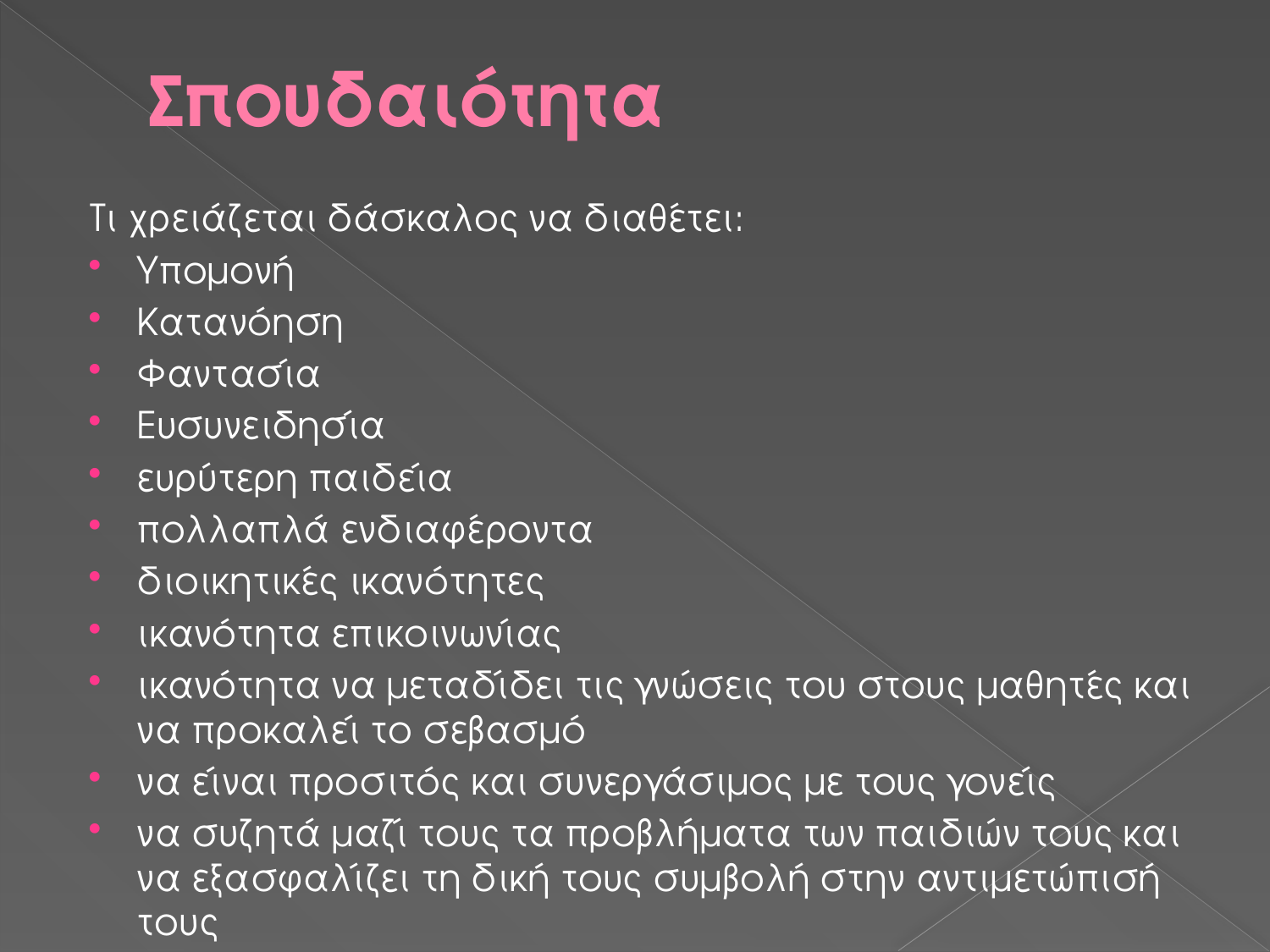

# Σπουδαιότητα
Τι χρειάζεται δάσκαλος να διαθέτει:
Υπομονή
Κατανόηση
Φαντασία
Ευσυνειδησία
ευρύτερη παιδεία
πολλαπλά ενδιαφέροντα
διοικητικές ικανότητες
ικανότητα επικοινωνίας
ικανότητα να μεταδίδει τις γνώσεις του στους μαθητές και να προκαλεί το σεβασμό
να είναι προσιτός και συνεργάσιμος με τους γονείς
να συζητά μαζί τους τα προβλήματα των παιδιών τους και να εξασφαλίζει τη δική τους συμβολή στην αντιμετώπισή τους